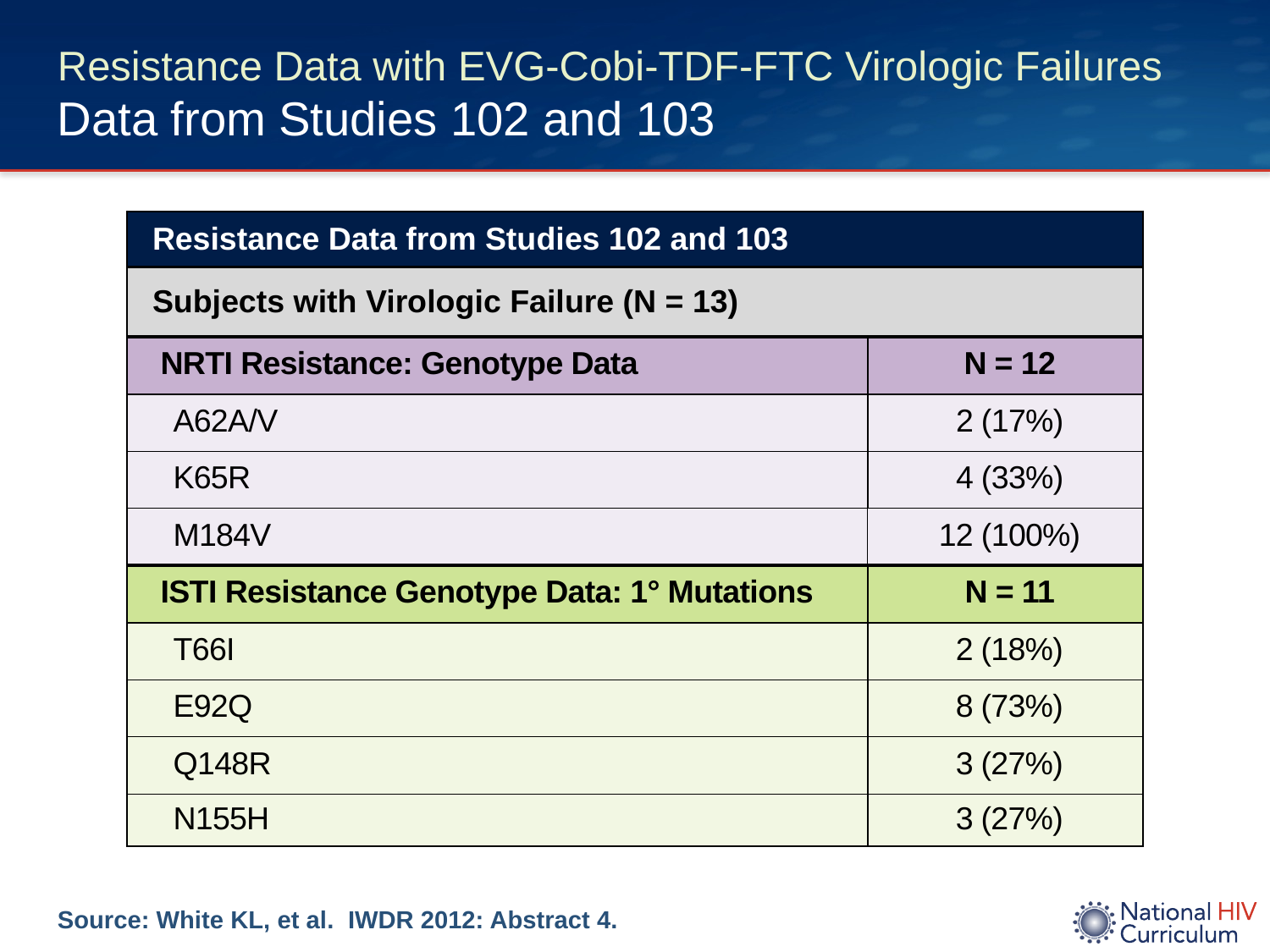

# Resistance Data with EVG-Cobi-TDF-FTC Virologic Failures Data from Studies 102 and 103
| Resistance Data from Studies 102 and 103 |  |
| --- | --- |
| Subjects with Virologic Failure (N = 13) |  |
| NRTI Resistance: Genotype Data | N = 12 |
| A62A/V | 2 (17%) |
| K65R | 4 (33%) |
| M184V | 12 (100%) |
| ISTI Resistance Genotype Data: 1° Mutations | N = 11 |
| T66I | 2 (18%) |
| E92Q | 8 (73%) |
| Q148R | 3 (27%) |
| N155H | 3 (27%) |
Source: White KL, et al.  IWDR 2012: Abstract 4.